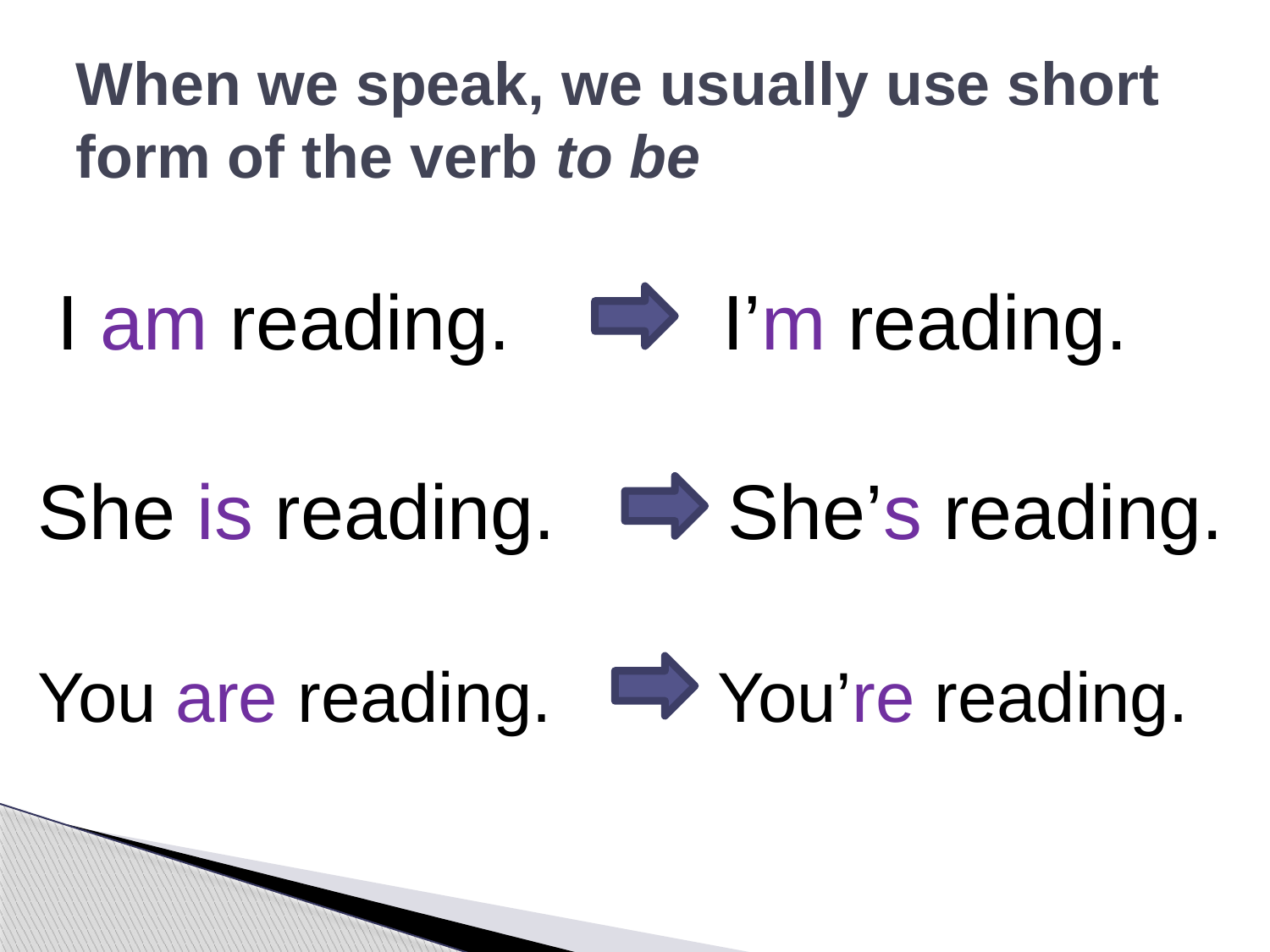

# When we speak, we usually use short form of the verb to be
I am reading.
I’m reading.

She is reading.
She’s reading.

You are reading.
You’re reading.